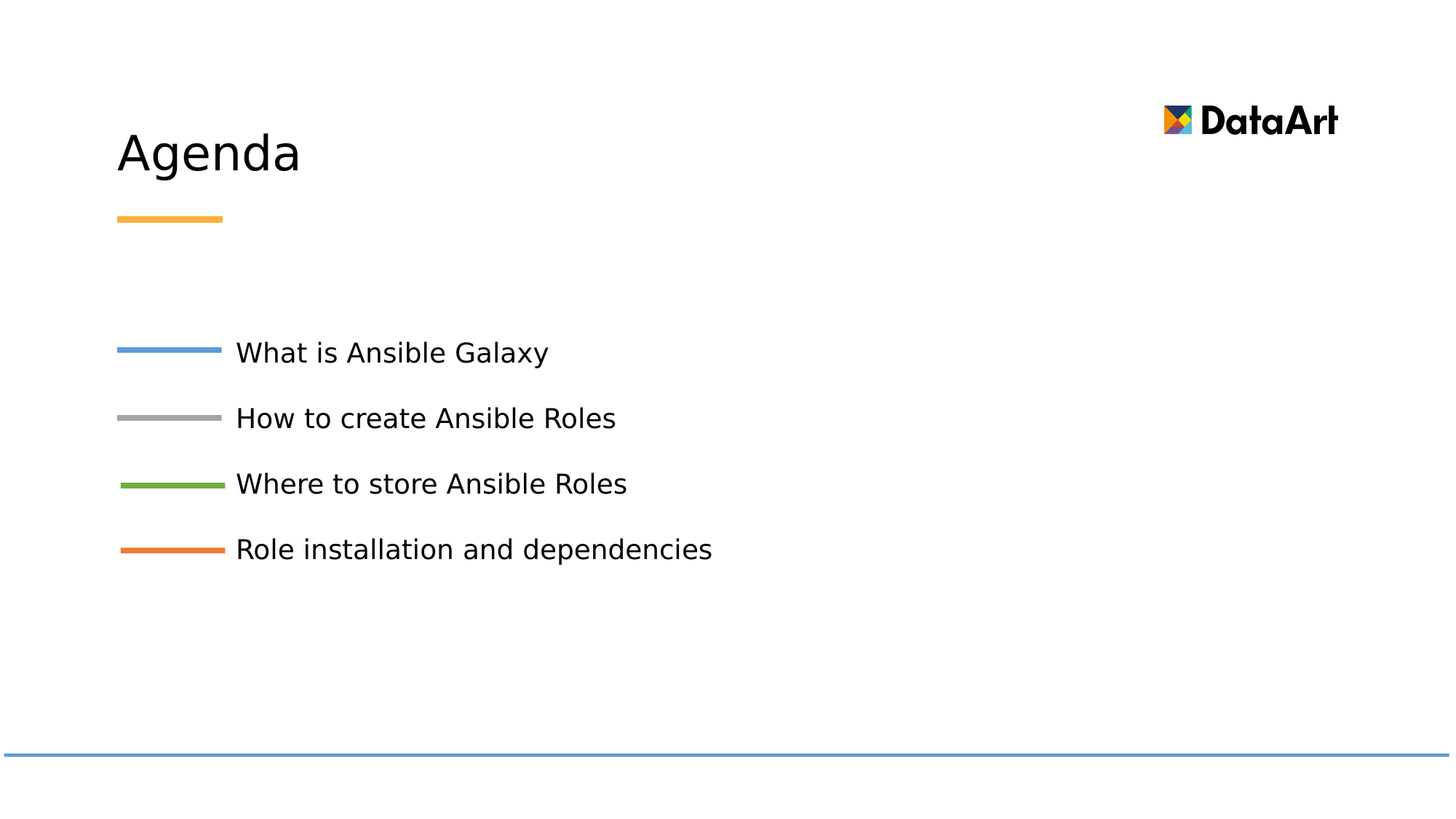

# Agenda
What is Ansible Galaxy

How to create Ansible Roles

Where to store Ansible Roles

Role installation and dependencies